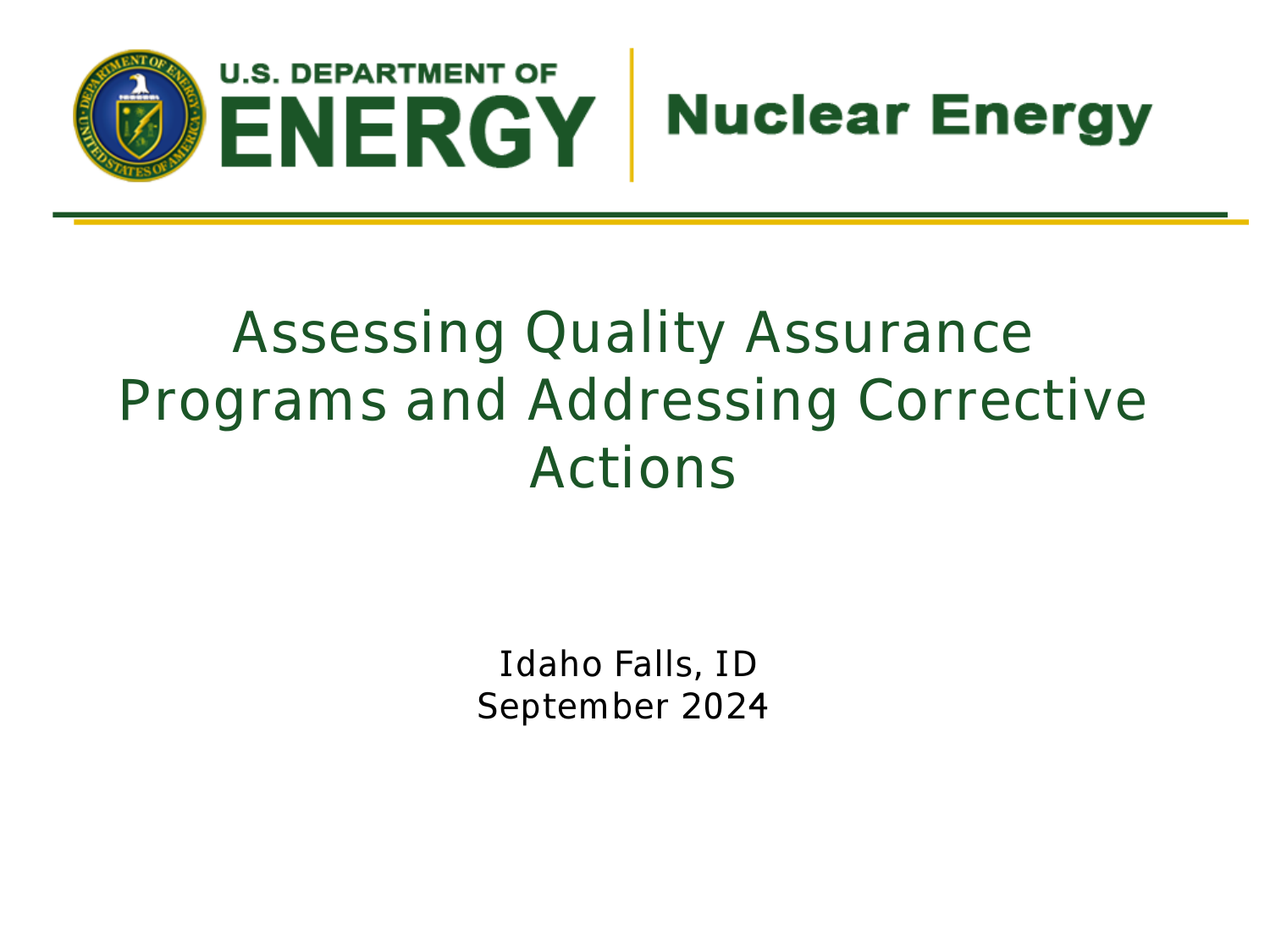

# Assessing Quality Assurance Programs and Addressing Corrective Actions
Idaho Falls, ID
September 2024